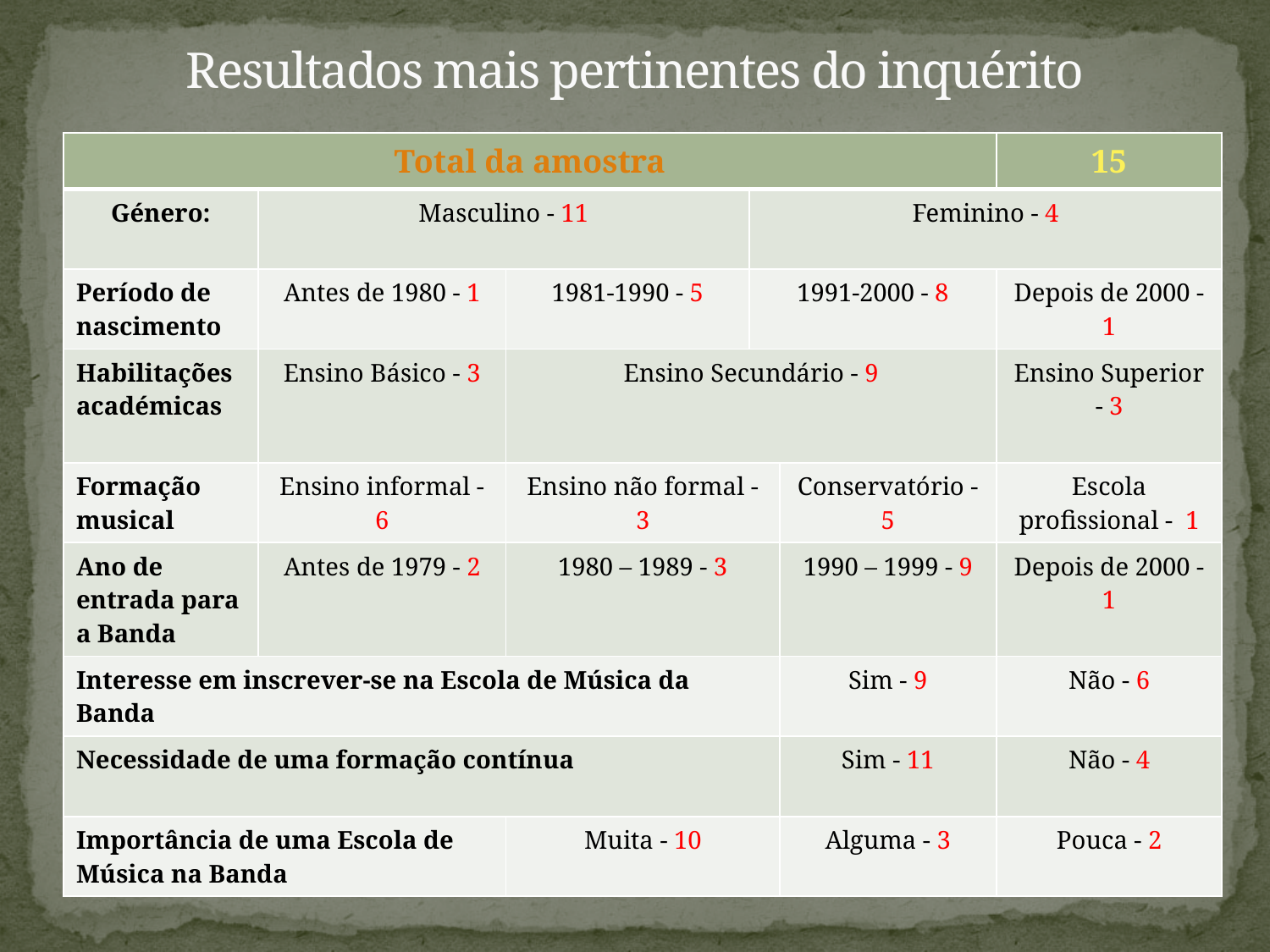

# Resultados mais pertinentes do inquérito
| Total da amostra |  |  |  |  | 15 |
| --- | --- | --- | --- | --- | --- |
| Género: | Masculino - 11 |  | Feminino - 4 |  |  |
| Período de nascimento | Antes de 1980 - 1 | 1981-1990 - 5 | 1991-2000 - 8 |  | Depois de 2000 - 1 |
| Habilitações académicas | Ensino Básico - 3 | Ensino Secundário - 9 |  |  | Ensino Superior - 3 |
| Formação musical | Ensino informal - 6 | Ensino não formal - 3 |  | Conservatório - 5 | Escola profissional - 1 |
| Ano de entrada para a Banda | Antes de 1979 - 2 | 1980 – 1989 - 3 |  | 1990 – 1999 - 9 | Depois de 2000 - 1 |
| Interesse em inscrever-se na Escola de Música da Banda |  |  |  | Sim - 9 | Não - 6 |
| Necessidade de uma formação contínua |  |  |  | Sim - 11 | Não - 4 |
| Importância de uma Escola de Música na Banda |  | Muita - 10 |  | Alguma - 3 | Pouca - 2 |